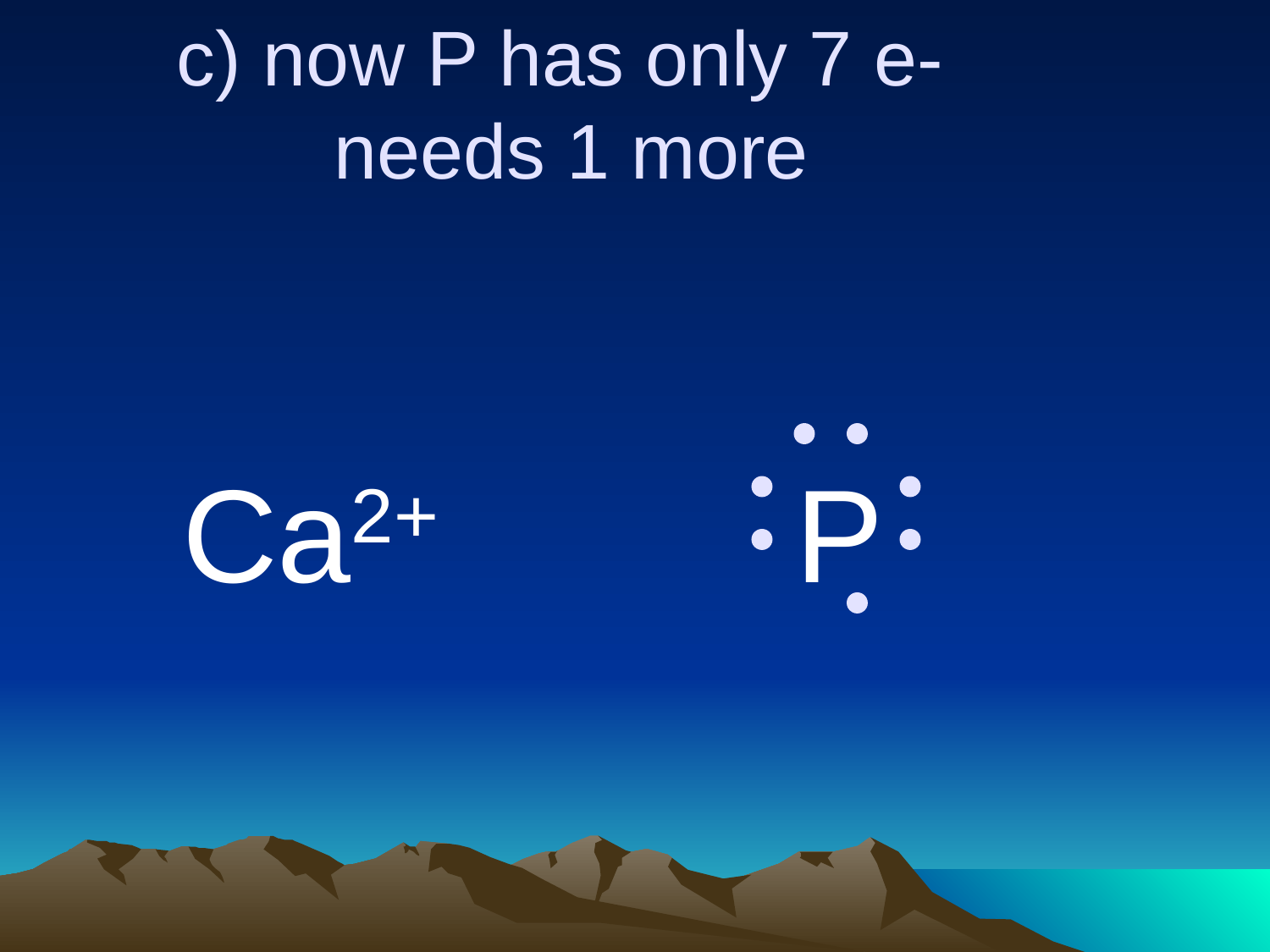

# c) now P has only 7 e- needs 1 more

Ca2+
P